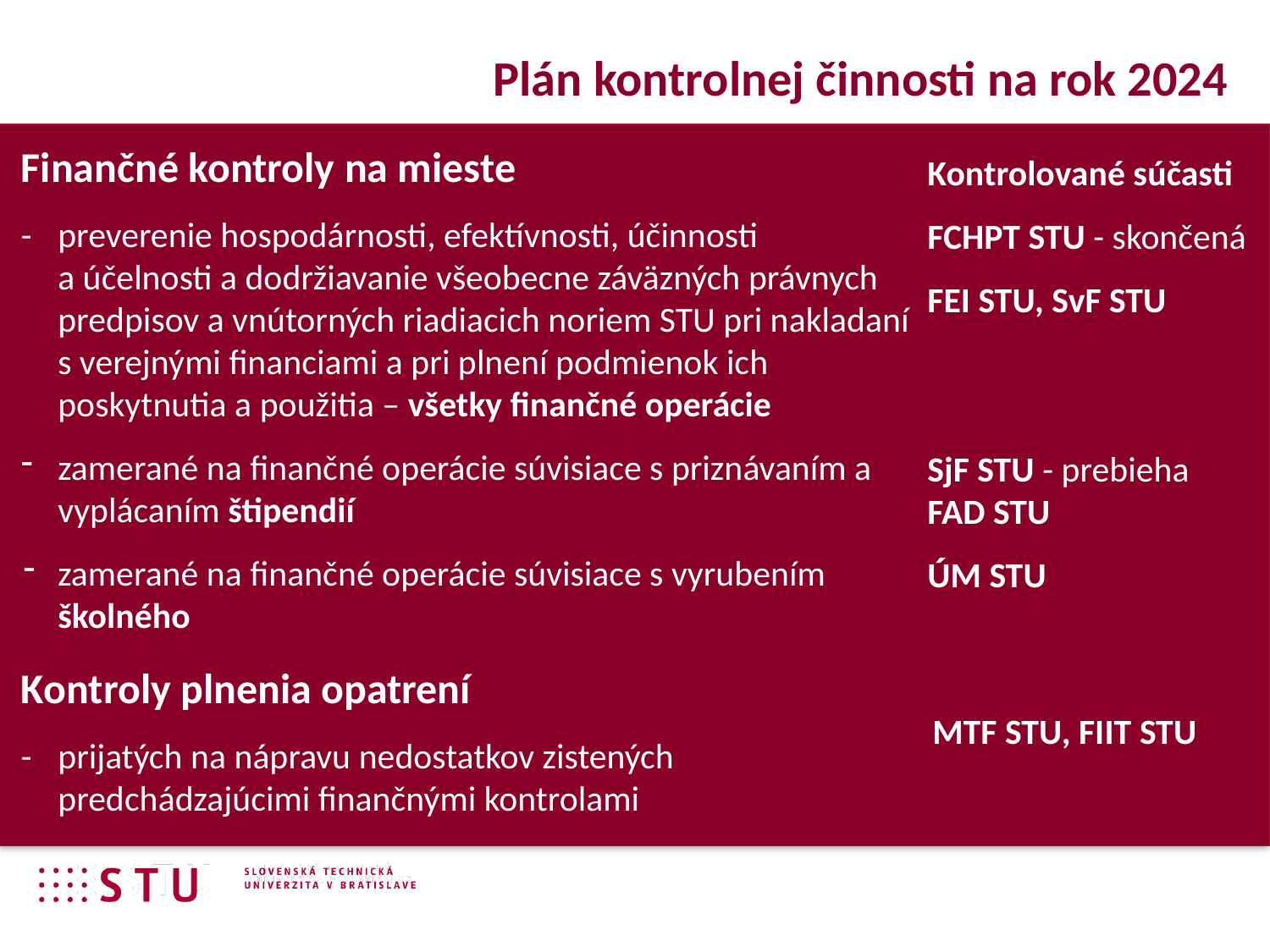

Plán kontrolnej činnosti na rok 2024

Finančné kontroly na mieste
- 	preverenie hospodárnosti, efektívnosti, účinnosti a účelnosti a dodržiavanie všeobecne záväzných právnych predpisov a vnútorných riadiacich noriem STU pri nakladaní s verejnými financiami a pri plnení podmienok ich poskytnutia a použitia – všetky finančné operácie
zamerané na finančné operácie súvisiace s priznávaním a vyplácaním štipendií
zamerané na finančné operácie súvisiace s vyrubením školného

Kontrolované súčasti
FCHPT STU - skončená
FEI STU, SvF STU

SjF STU - prebieha
FAD STU
ÚM STU

Kontroly plnenia opatrení
- 	prijatých na nápravu nedostatkov zistených predchádzajúcimi finančnými kontrolami

MTF STU, FIIT STU

SjF STU, FAD STU

ÚM STU